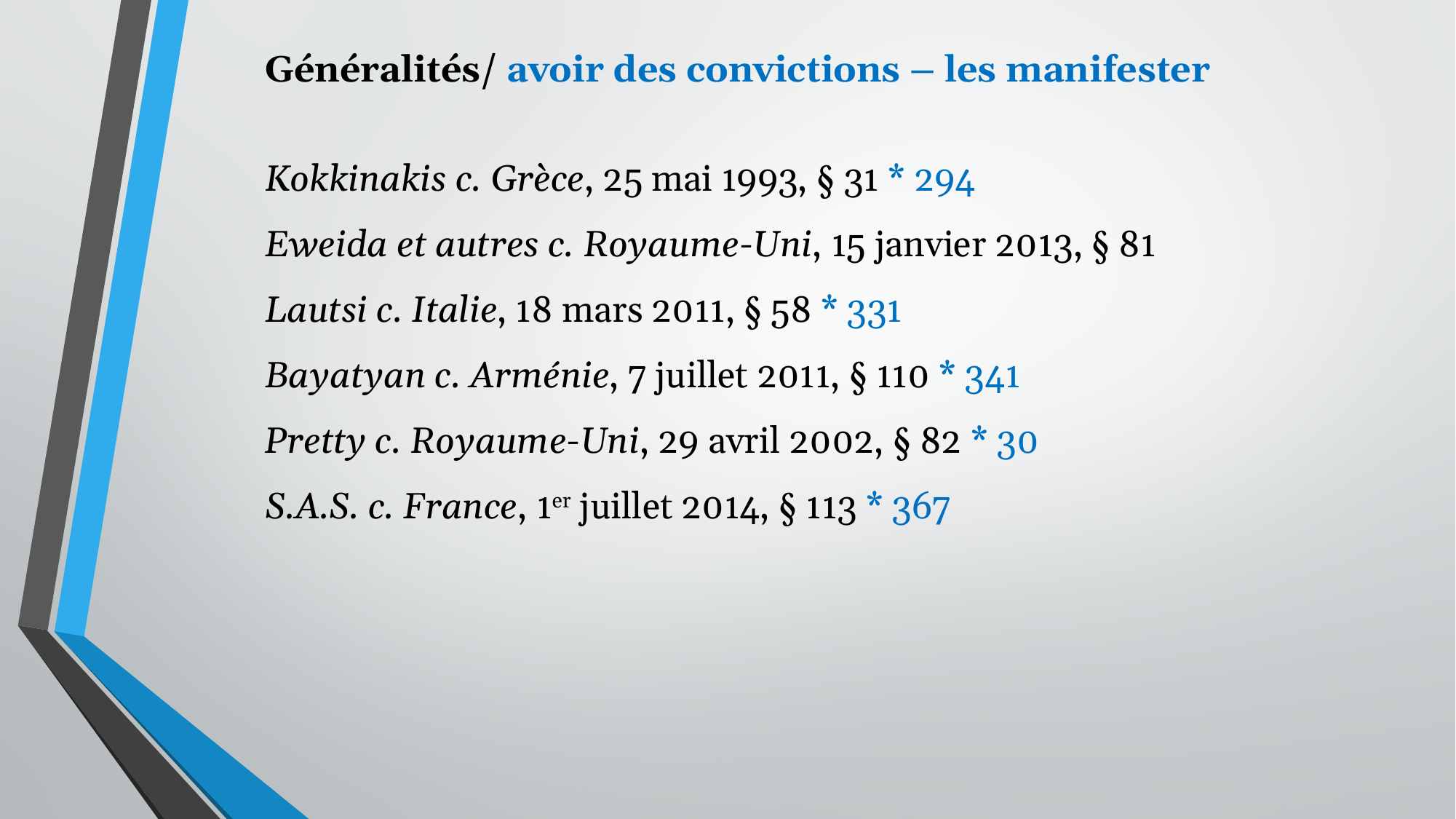

Généralités/ avoir des convictions – les manifester

Kokkinakis c. Grèce, 25 mai 1993, § 31 * 294
Eweida et autres c. Royaume-Uni, 15 janvier 2013, § 81
Lautsi c. Italie, 18 mars 2011, § 58 * 331
Bayatyan c. Arménie, 7 juillet 2011, § 110 * 341
Pretty c. Royaume-Uni, 29 avril 2002, § 82 * 30
S.A.S. c. France, 1er juillet 2014, § 113 * 367